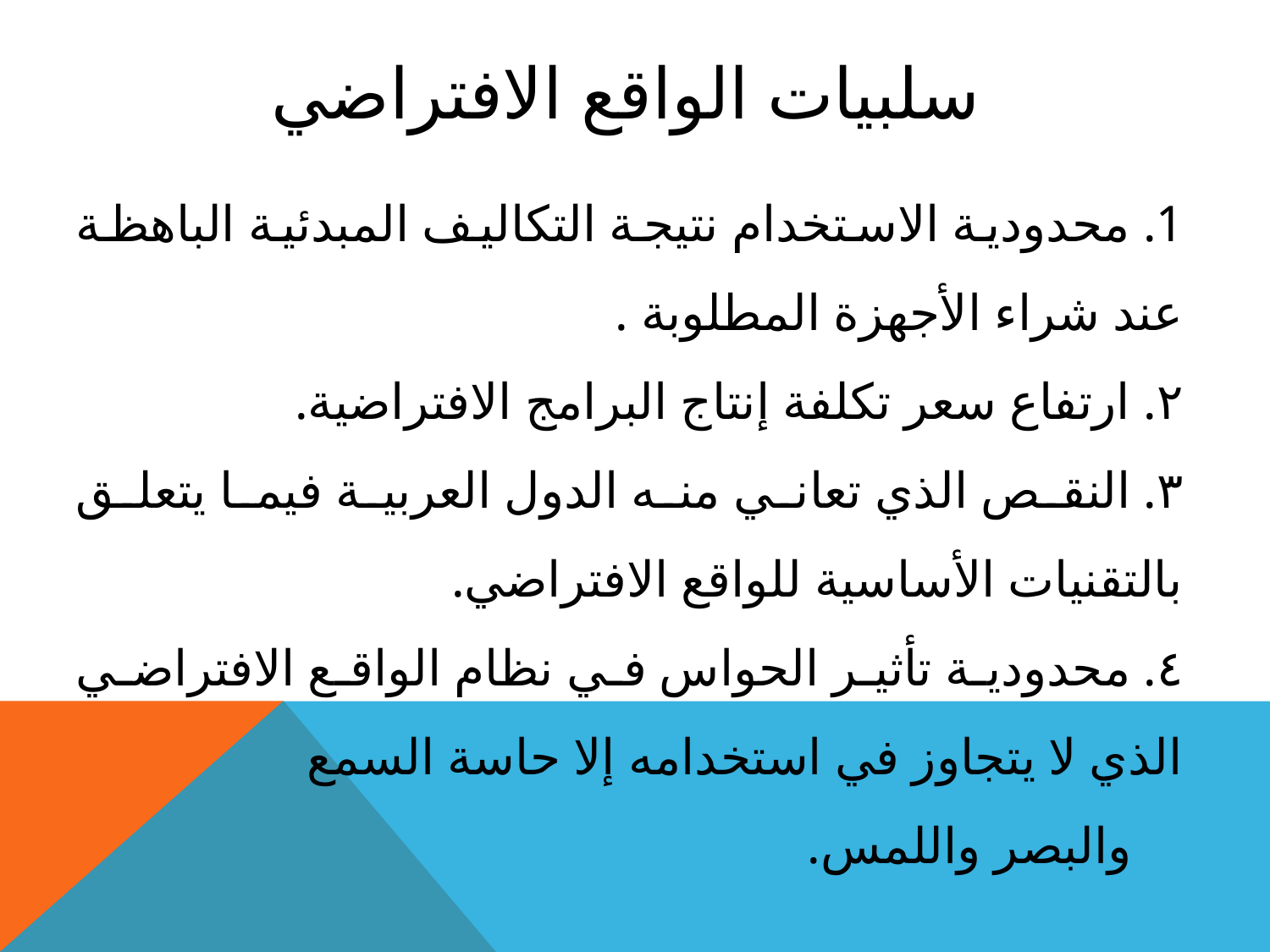

سلبيات الواقع الافتراضي
1. محدودية الاستخدام نتيجة التكاليف المبدئية الباهظة عند شراء الأجهزة المطلوبة .
٢. ارتفاع سعر تكلفة إنتاج البرامج الافتراضية.
٣. النقص الذي تعاني منه الدول العربية فيما يتعلق بالتقنيات الأساسية للواقع الافتراضي.
٤. محدودية تأثير الحواس في نظام الواقع الافتراضي الذي لا يتجاوز في استخدامه إلا حاسة السمع
    والبصر واللمس.